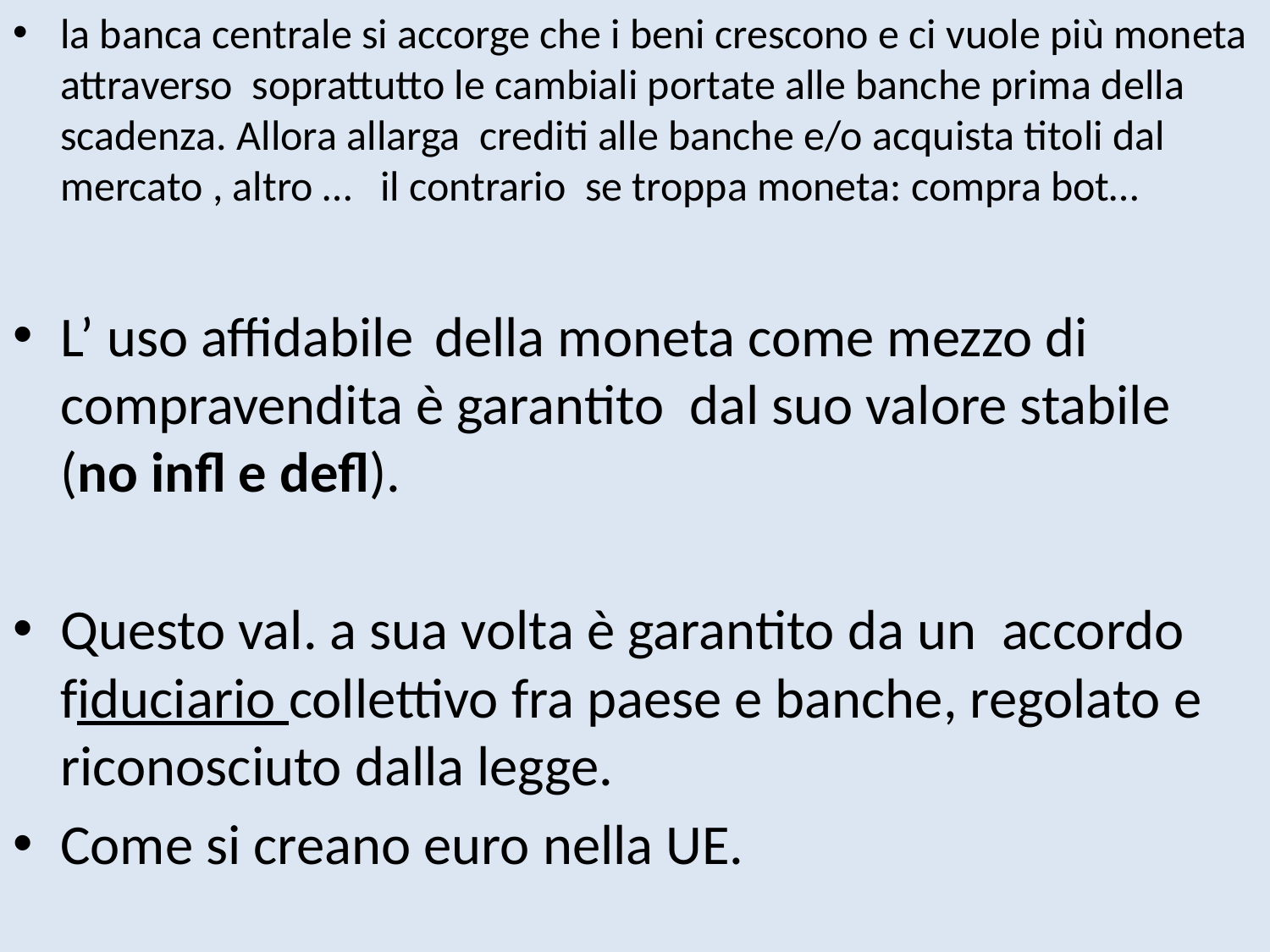

la banca centrale si accorge che i beni crescono e ci vuole più moneta attraverso  soprattutto le cambiali portate alle banche prima della scadenza. Allora allarga  crediti alle banche e/o acquista titoli dal mercato , altro …   il contrario  se troppa moneta: compra bot…

L’ uso affidabile  della moneta come mezzo di compravendita è garantito  dal suo valore stabile  (no infl e defl).

Questo val. a sua volta è garantito da un  accordo fiduciario collettivo fra paese e banche, regolato e riconosciuto dalla legge.
Come si creano euro nella UE.